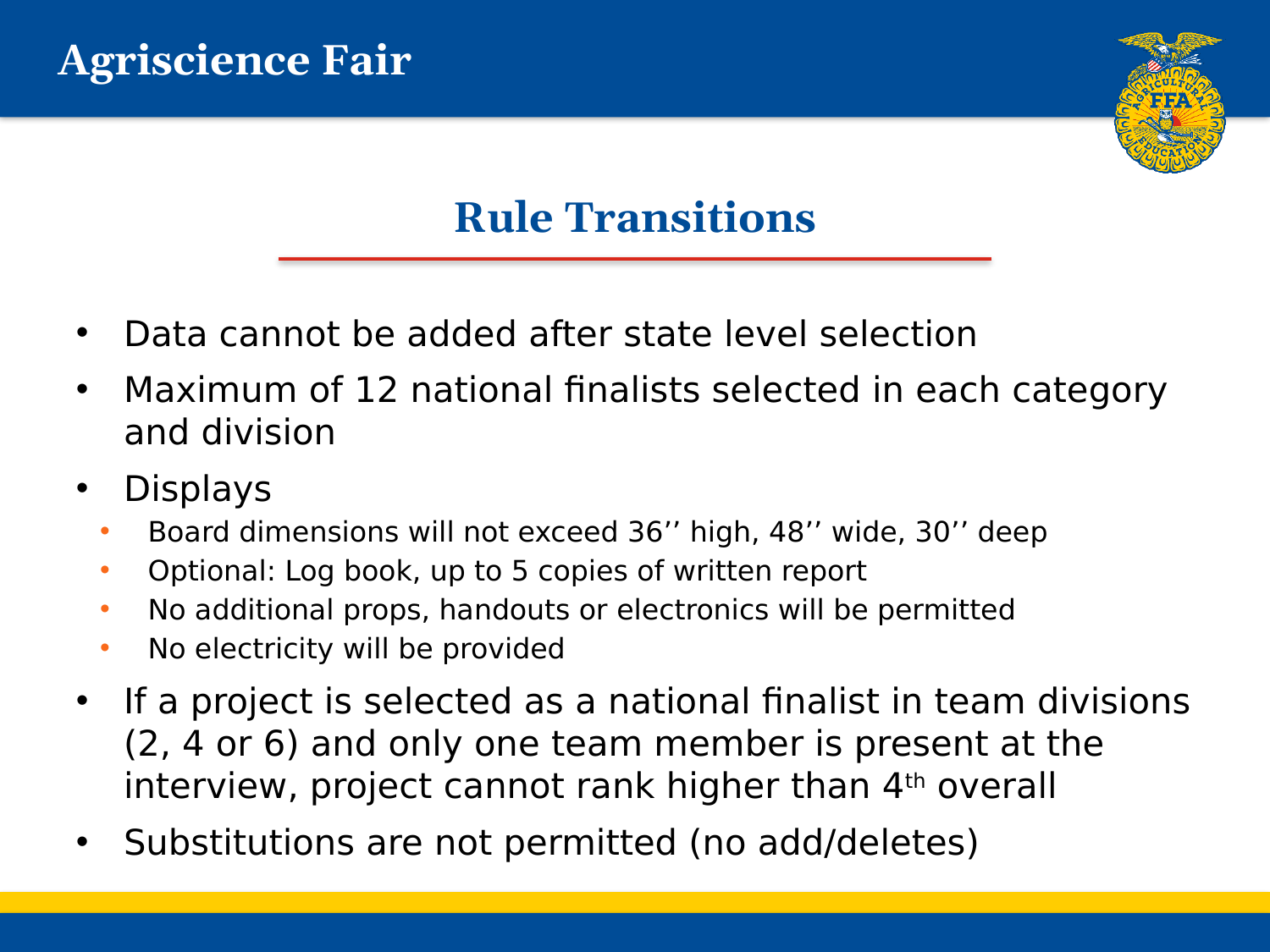

# Agriscience Fair
Rule Transitions
Data cannot be added after state level selection
Maximum of 12 national finalists selected in each category and division
Displays
Board dimensions will not exceed 36’’ high, 48’’ wide, 30’’ deep
Optional: Log book, up to 5 copies of written report
No additional props, handouts or electronics will be permitted
No electricity will be provided
If a project is selected as a national finalist in team divisions (2, 4 or 6) and only one team member is present at the interview, project cannot rank higher than 4th overall
Substitutions are not permitted (no add/deletes)